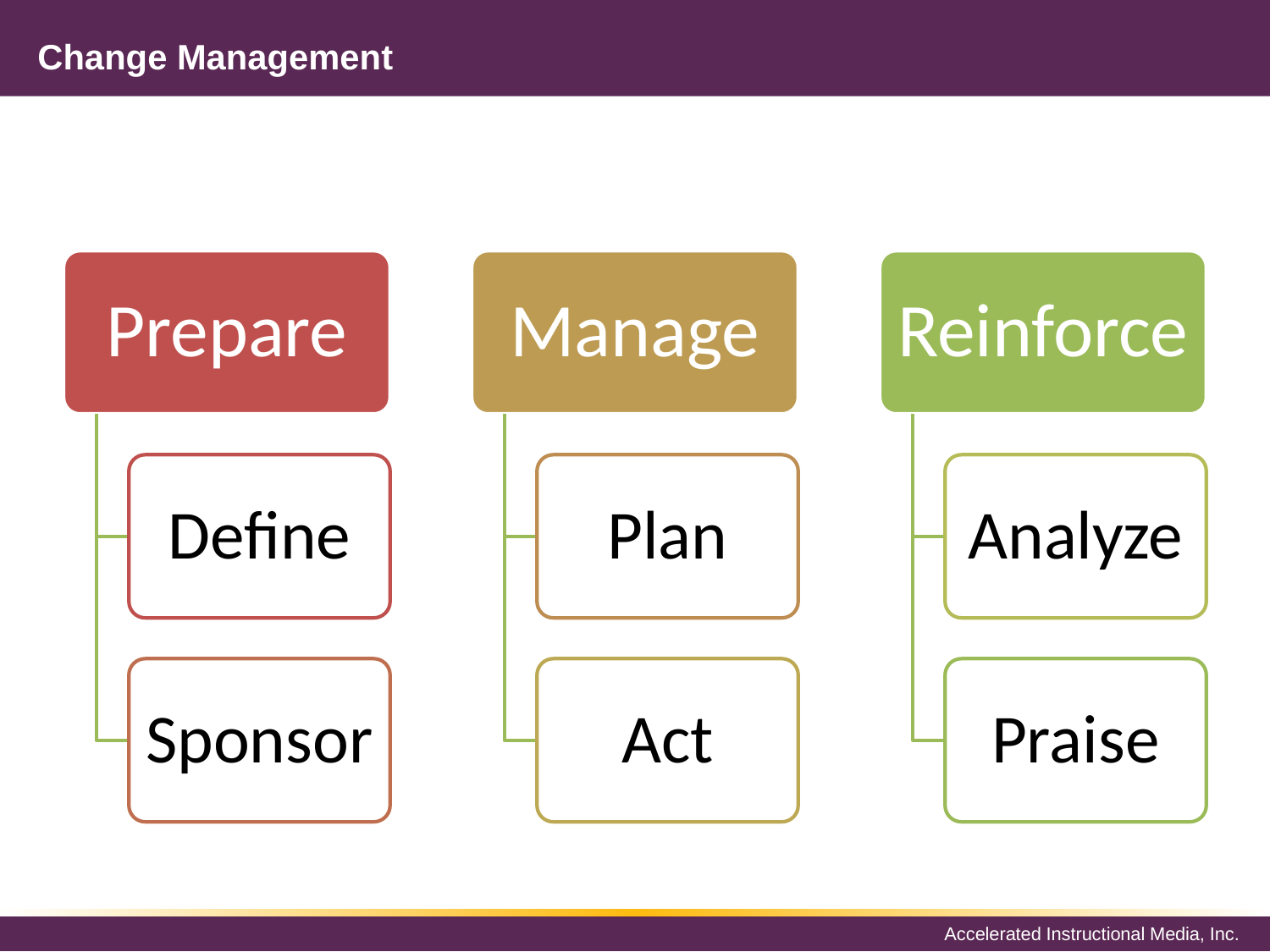

# Change Management

Prepare
Manage
Reinforce

Define
Plan
Analyze
Sponsor
Act
Praise